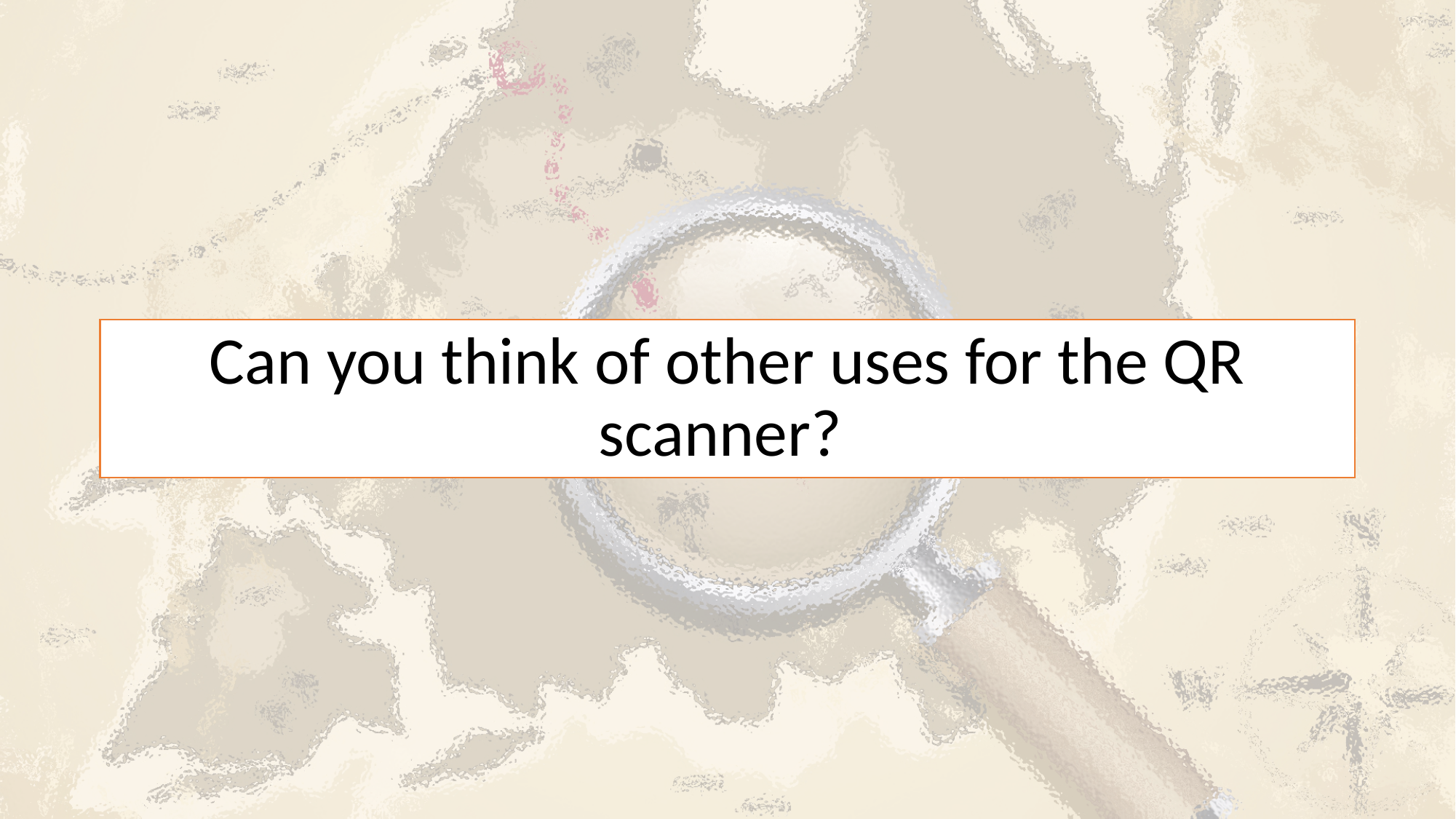

# Can you think of other uses for the QR scanner?